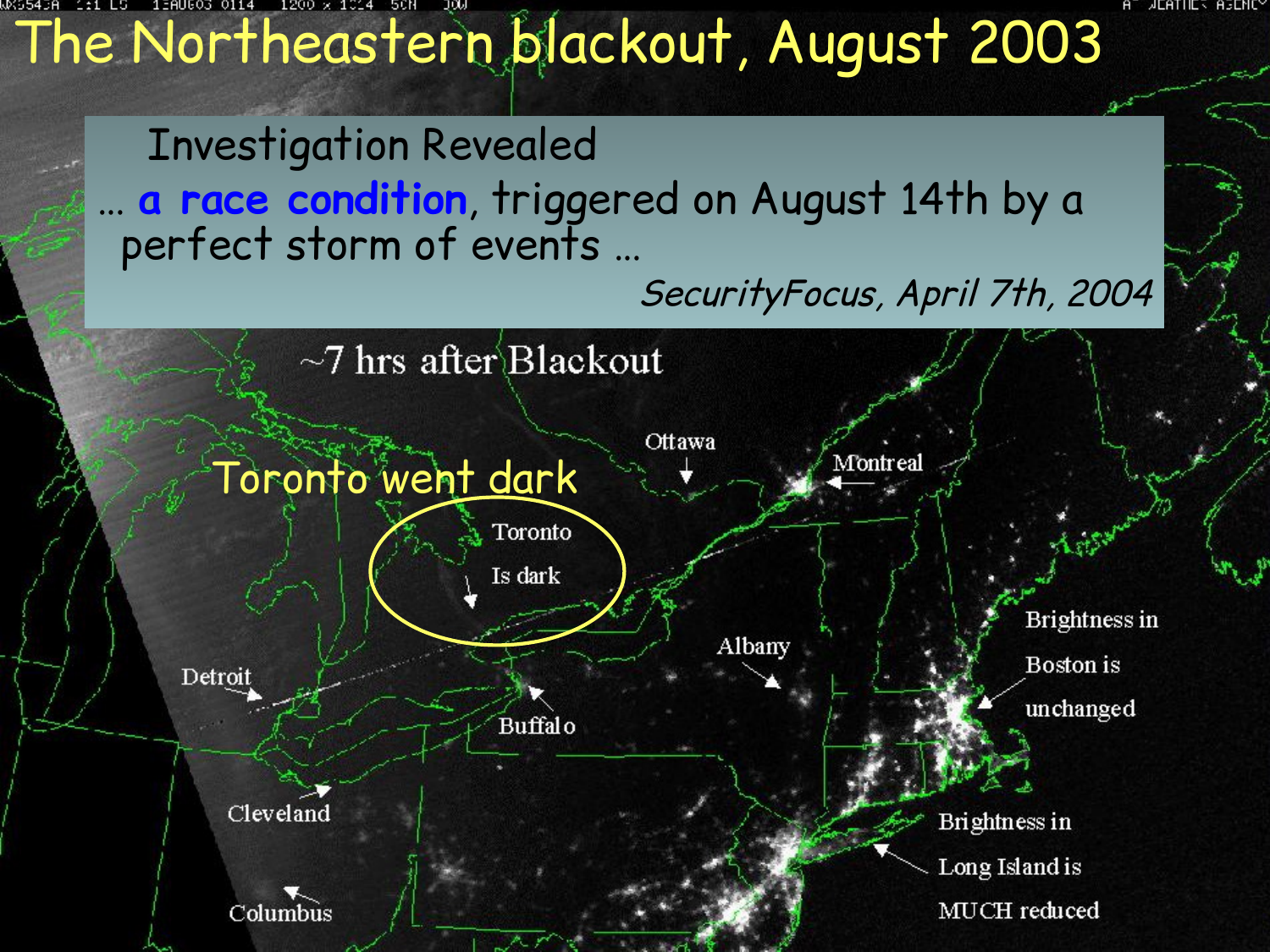

The Northeastern blackout, August 2003
    Investigation Revealed
… a race condition, triggered on August 14th by a perfect storm of events …
SecurityFocus, April 7th, 2004
Toronto went dark